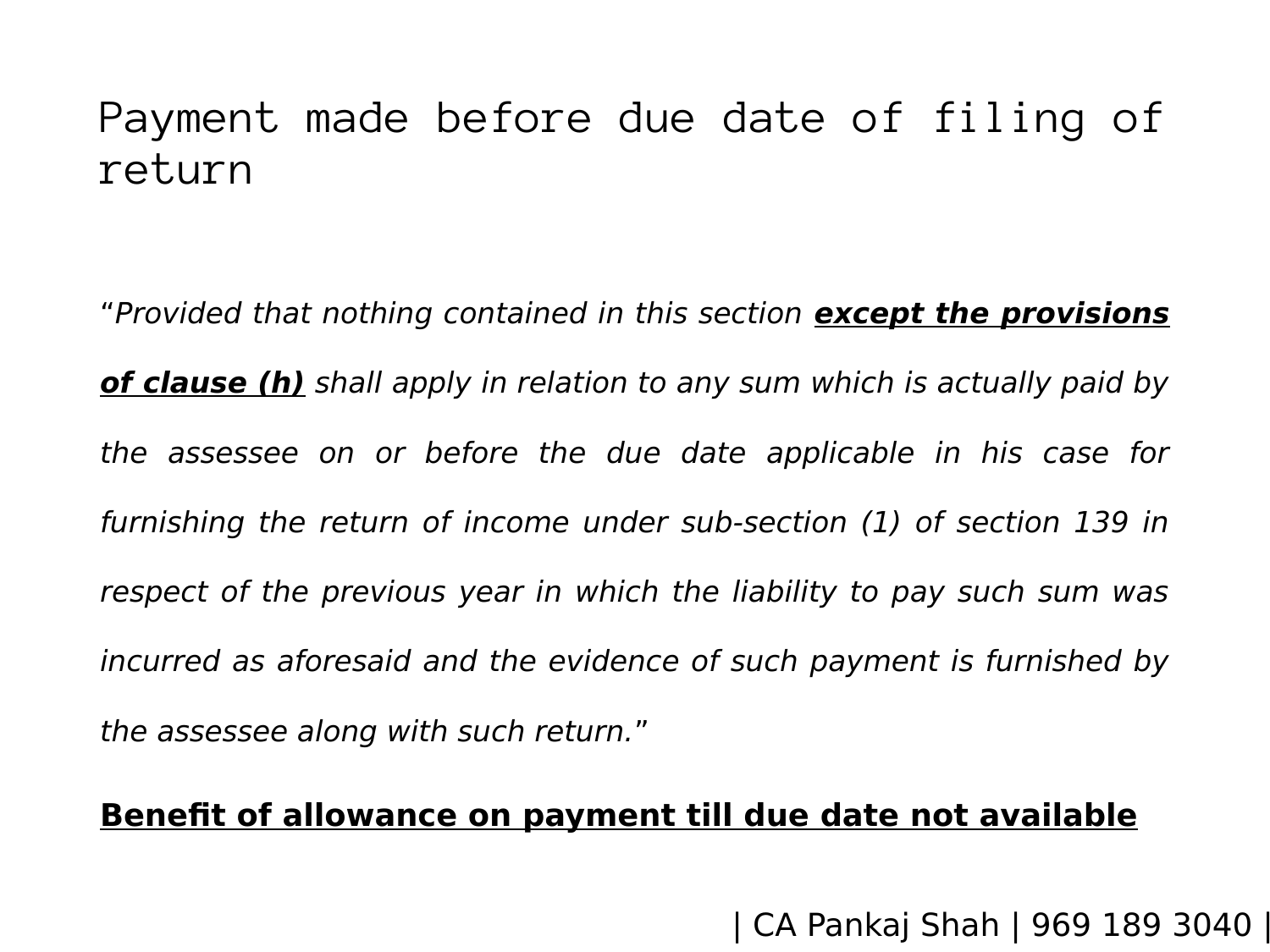

# Payment made before due date of filing of return
“Provided that nothing contained in this section except the provisions of clause (h) shall apply in relation to any sum which is actually paid by the assessee on or before the due date applicable in his case for furnishing the return of income under sub-section (1) of section 139 in respect of the previous year in which the liability to pay such sum was incurred as aforesaid and the evidence of such payment is furnished by the assessee along with such return.”
Benefit of allowance on payment till due date not available
| CA Pankaj Shah | 969 189 3040 |